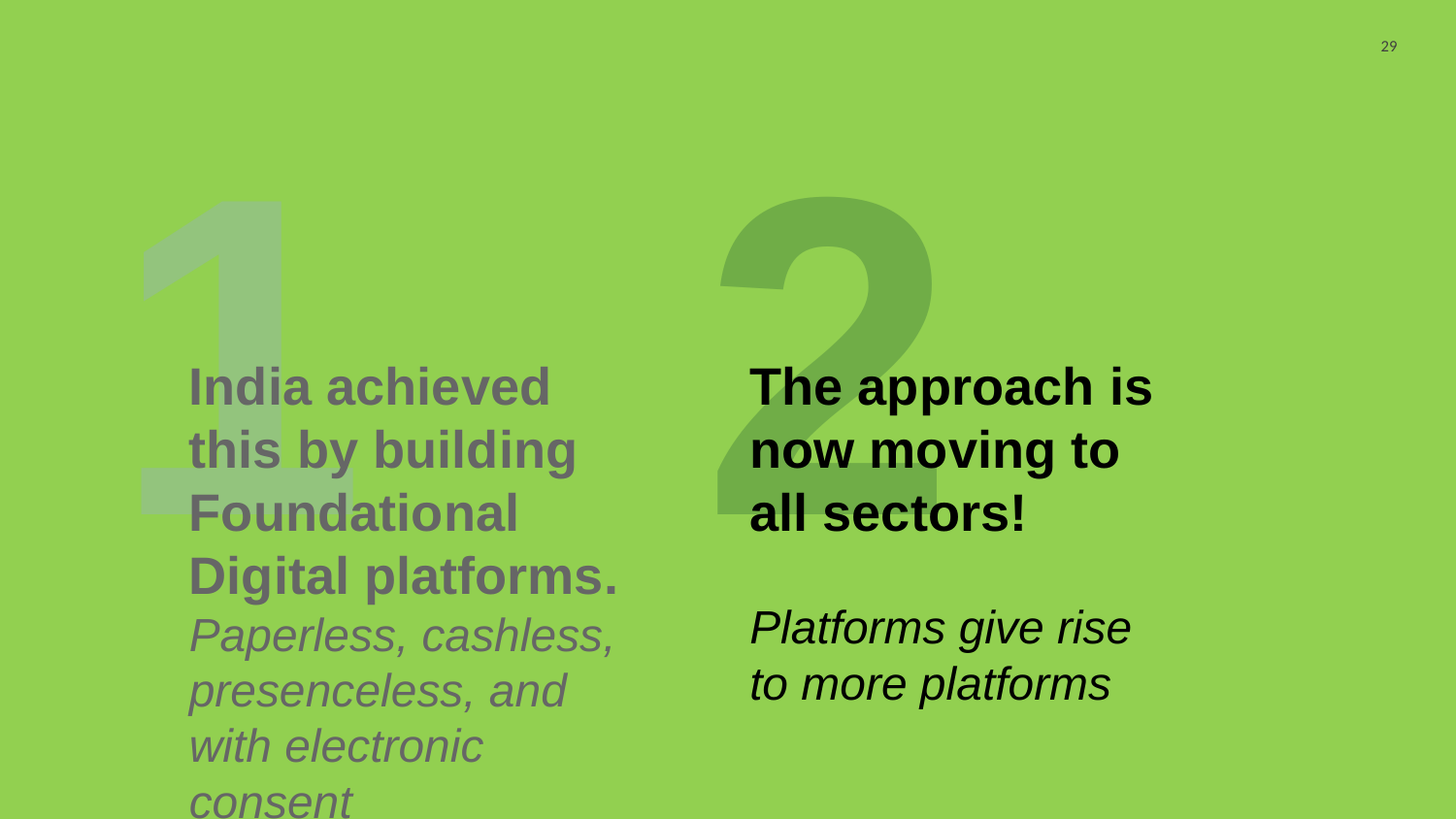

29
1
2
India achieved this by building Foundational Digital platforms. Paperless, cashless, presenceless, and with electronic consent
The approach is now moving to all sectors!

Platforms give rise to more platforms